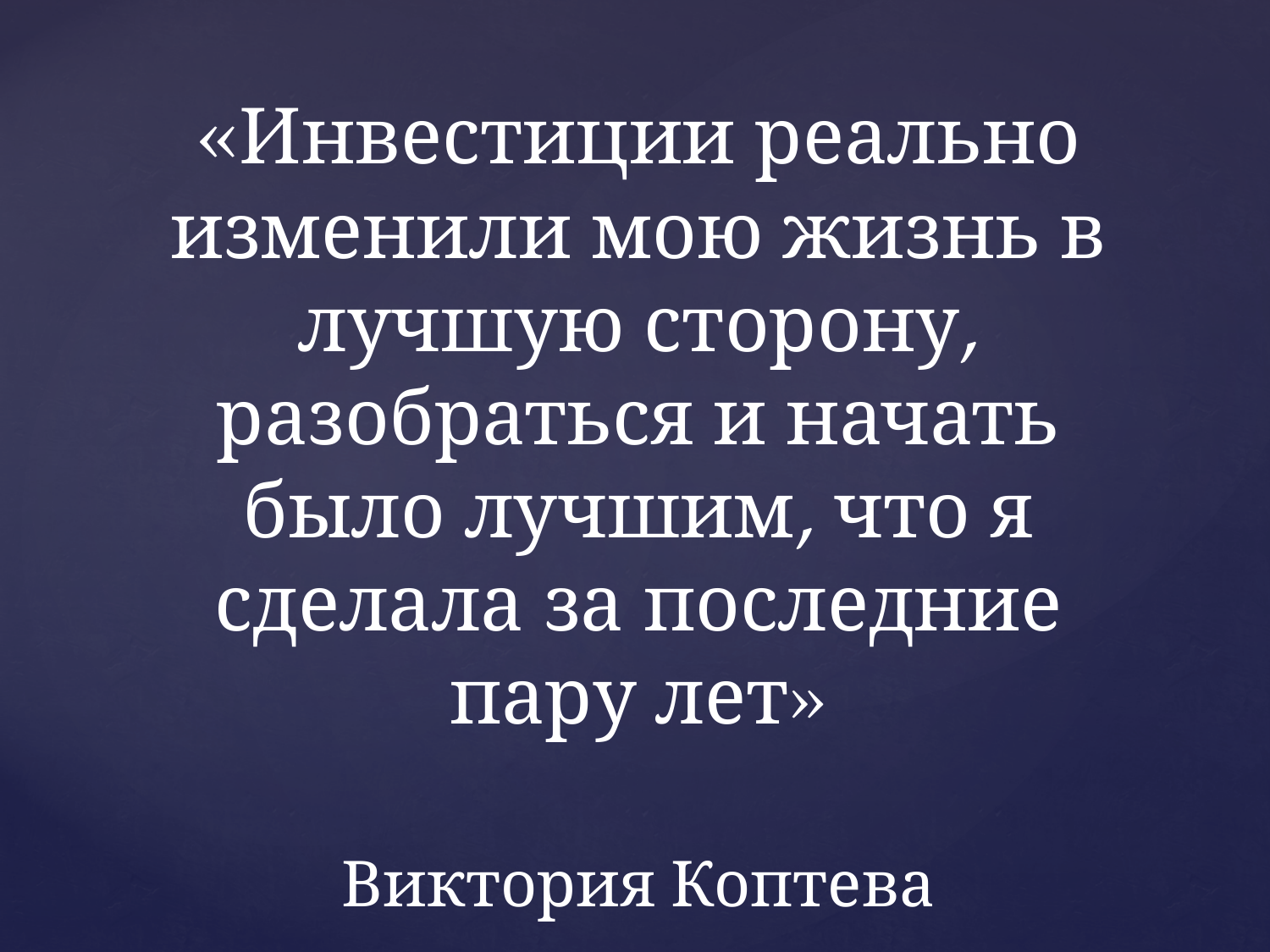

# «Инвестиции реально изменили мою жизнь в лучшую сторону, разобраться и начать было лучшим, что я сделала за последние пару лет» Виктория Коптева